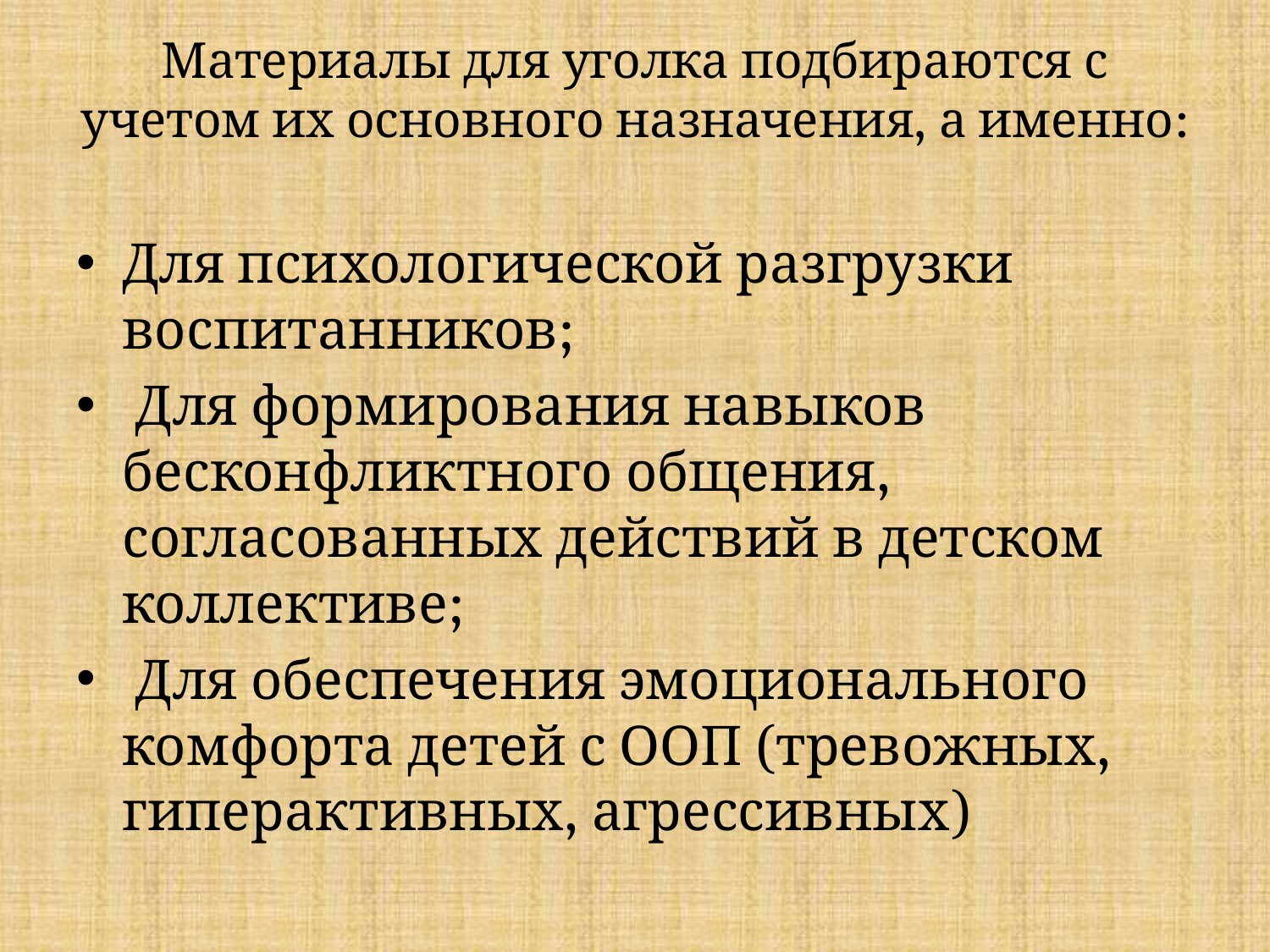

# Материалы для уголка подбираются с учетом их основного назначения, а именно:
Для психологической разгрузки воспитанников;
 Для формирования навыков бесконфликтного общения, согласованных действий в детском коллективе;
 Для обеспечения эмоционального комфорта детей с ООП (тревожных, гиперактивных, агрессивных)